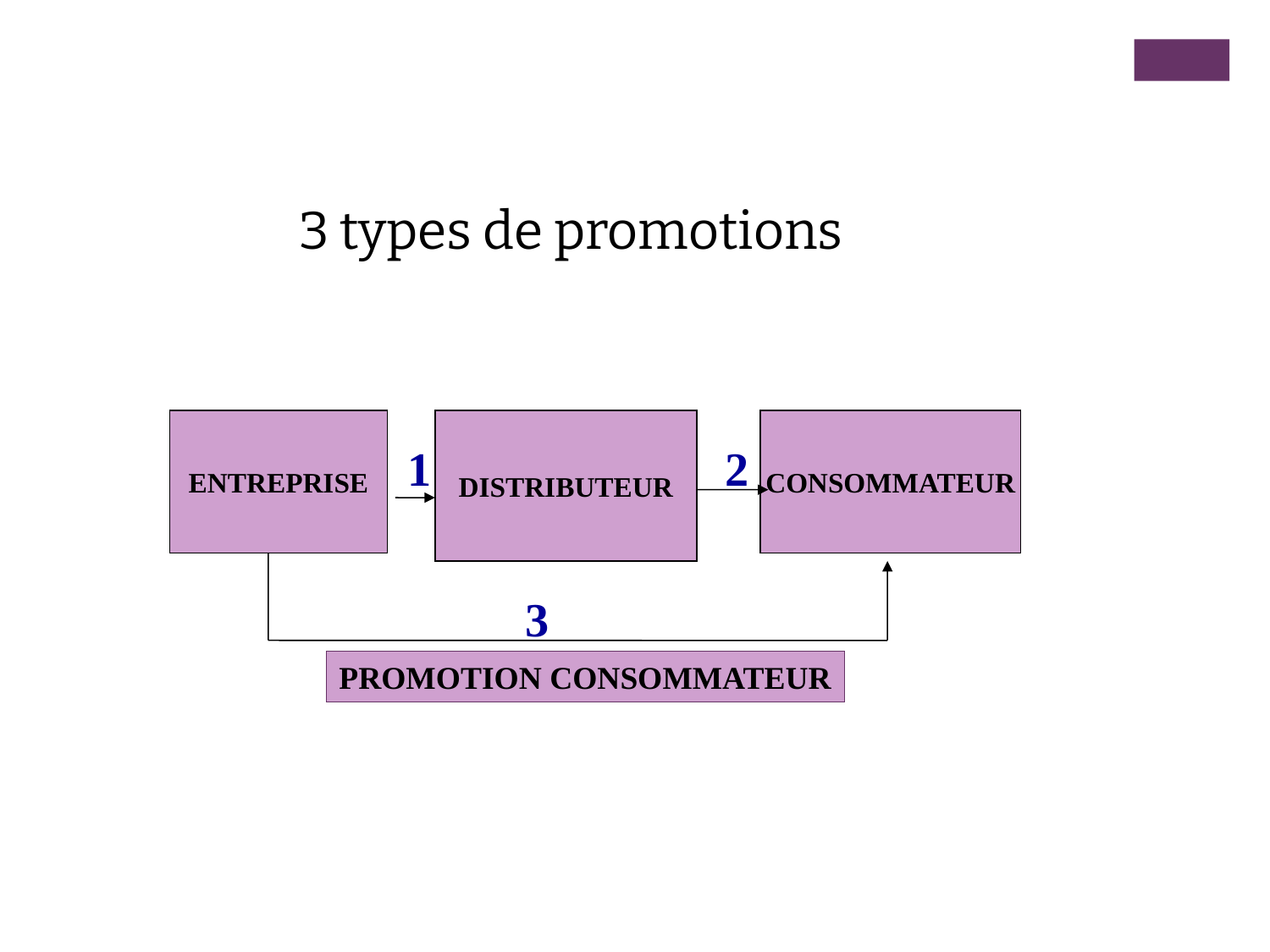

3 types de promotions
ENTREPRISE
DISTRIBUTEUR
CONSOMMATEUR
1
2

3

PROMOTION CONSOMMATEUR